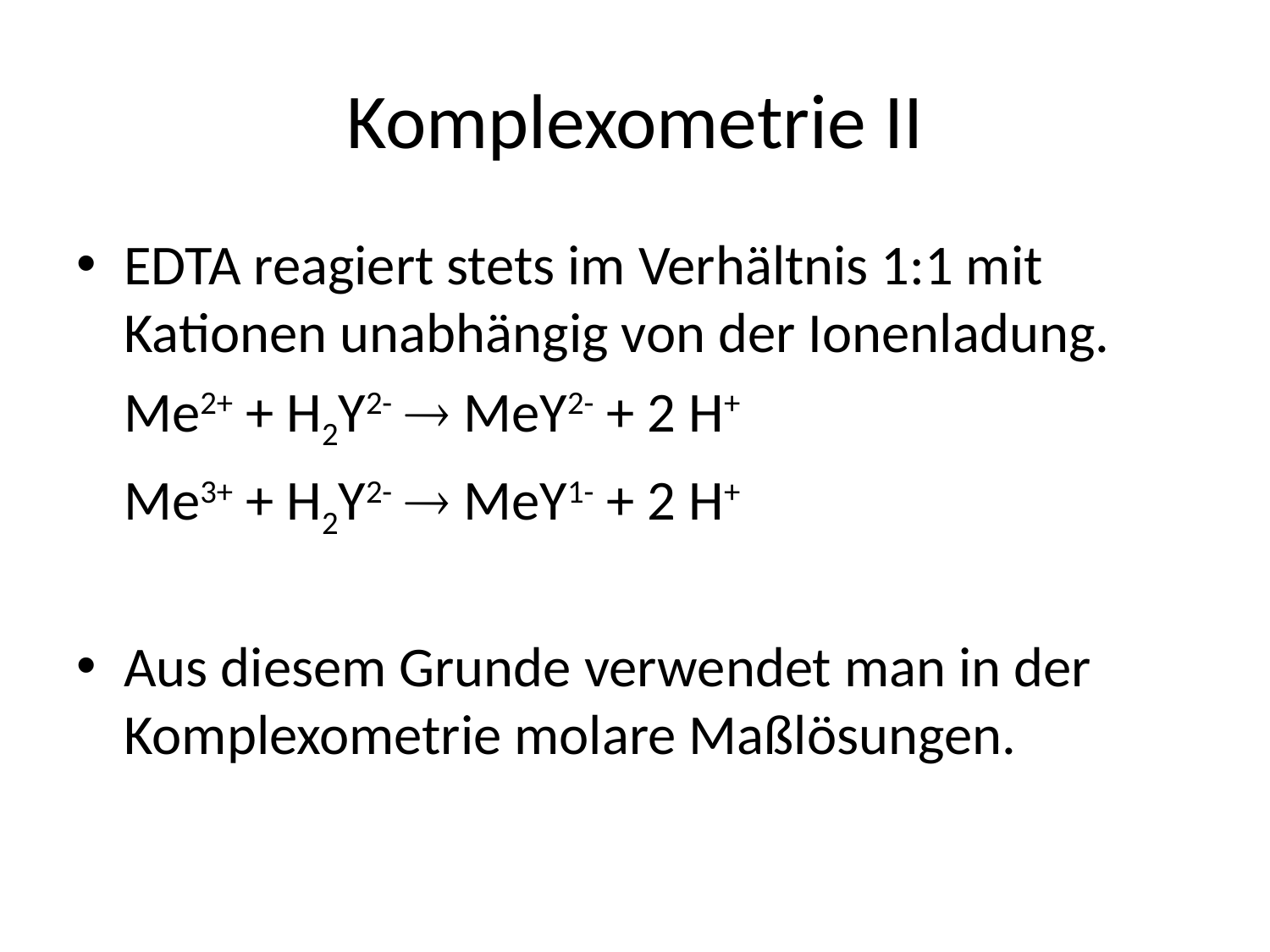

# Komplexometrie II
EDTA reagiert stets im Verhältnis 1:1 mit Kationen unabhängig von der Ionenladung.
	Me2+ + H2Y2- → MeY2- + 2 H+
	Me3+ + H2Y2- → MeY1- + 2 H+

Aus diesem Grunde verwendet man in der Komplexometrie molare Maßlösungen.